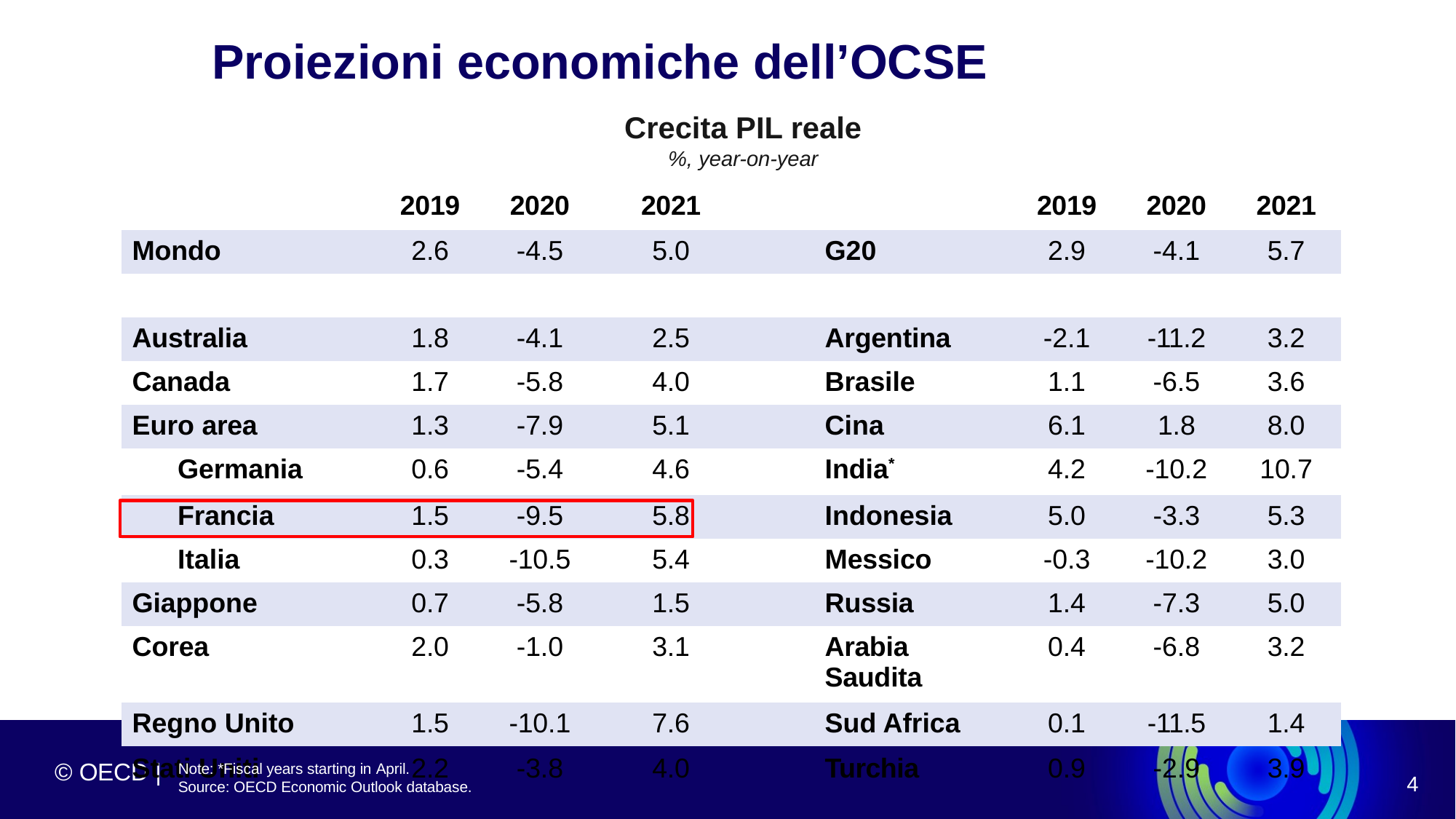

Proiezioni economiche dell’OCSE
Crecita PIL reale
%, year-on-year
|  | 2019 | 2020 | 2021 |  | 2019 | 2020 | 2021 |
| --- | --- | --- | --- | --- | --- | --- | --- |
| Mondo | 2.6 | -4.5 | 5.0 | G20 | 2.9 | -4.1 | 5.7 |
|  |  |  |  |  |  |  |  |
| Australia | 1.8 | -4.1 | 2.5 | Argentina | -2.1 | -11.2 | 3.2 |
| Canada | 1.7 | -5.8 | 4.0 | Brasile | 1.1 | -6.5 | 3.6 |
| Euro area | 1.3 | -7.9 | 5.1 | Cina | 6.1 | 1.8 | 8.0 |
| Germania | 0.6 | -5.4 | 4.6 | India\* | 4.2 | -10.2 | 10.7 |
| Francia | 1.5 | -9.5 | 5.8 | Indonesia | 5.0 | -3.3 | 5.3 |
| Italia | 0.3 | -10.5 | 5.4 | Messico | -0.3 | -10.2 | 3.0 |
| Giappone | 0.7 | -5.8 | 1.5 | Russia | 1.4 | -7.3 | 5.0 |
| Corea | 2.0 | -1.0 | 3.1 | Arabia Saudita | 0.4 | -6.8 | 3.2 |
| Regno Unito | 1.5 | -10.1 | 7.6 | Sud Africa | 0.1 | -11.5 | 1.4 |
| Stati Uniti | 2.2 | -3.8 | 4.0 | Turchia | 0.9 | -2.9 | 3.9 |

© OECD |
Note: *Fiscal years starting in April.
Source: OECD Economic Outlook database.
4